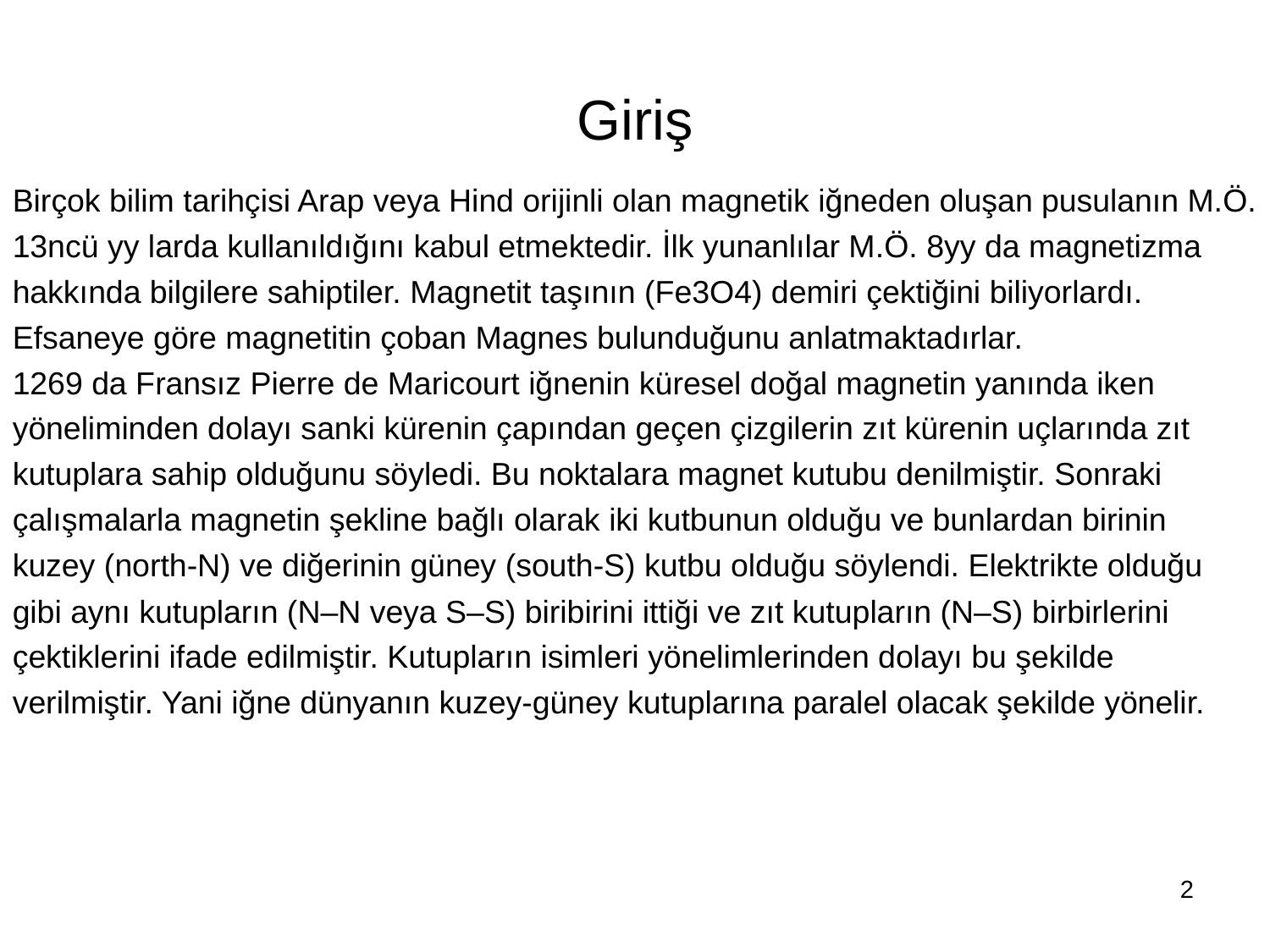

# Giriş
Birçok bilim tarihçisi Arap veya Hind orijinli olan magnetik iğneden oluşan pusulanın M.Ö. 13ncü yy larda kullanıldığını kabul etmektedir. İlk yunanlılar M.Ö. 8yy da magnetizma hakkında bilgilere sahiptiler. Magnetit taşının (Fe3O4) demiri çektiğini biliyorlardı. Efsaneye göre magnetitin çoban Magnes bulunduğunu anlatmaktadırlar.
1269 da Fransız Pierre de Maricourt iğnenin küresel doğal magnetin yanında iken yöneliminden dolayı sanki kürenin çapından geçen çizgilerin zıt kürenin uçlarında zıt kutuplara sahip olduğunu söyledi. Bu noktalara magnet kutubu denilmiştir. Sonraki çalışmalarla magnetin şekline bağlı olarak iki kutbunun olduğu ve bunlardan birinin kuzey (north-N) ve diğerinin güney (south-S) kutbu olduğu söylendi. Elektrikte olduğu gibi aynı kutupların (N–N veya S–S) biribirini ittiği ve zıt kutupların (N–S) birbirlerini çektiklerini ifade edilmiştir. Kutupların isimleri yönelimlerinden dolayı bu şekilde verilmiştir. Yani iğne dünyanın kuzey-güney kutuplarına paralel olacak şekilde yönelir.
2